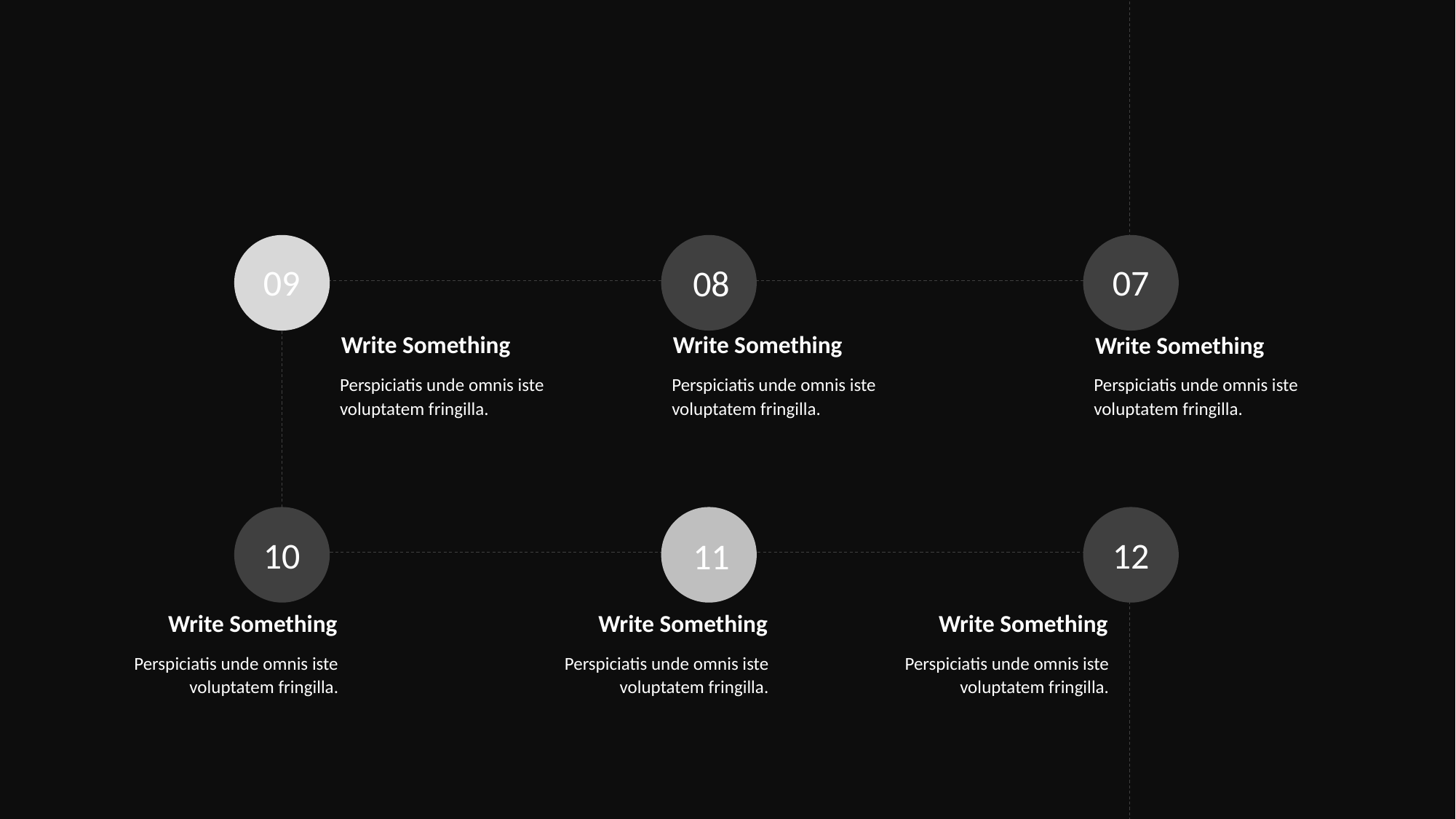

09
07
08
Write Something
Write Something
Write Something
Perspiciatis unde omnis iste voluptatem fringilla.
Perspiciatis unde omnis iste voluptatem fringilla.
Perspiciatis unde omnis iste voluptatem fringilla.

10
12
11
Write Something
Write Something
Write Something
Perspiciatis unde omnis iste voluptatem fringilla.
Perspiciatis unde omnis iste voluptatem fringilla.
Perspiciatis unde omnis iste voluptatem fringilla.